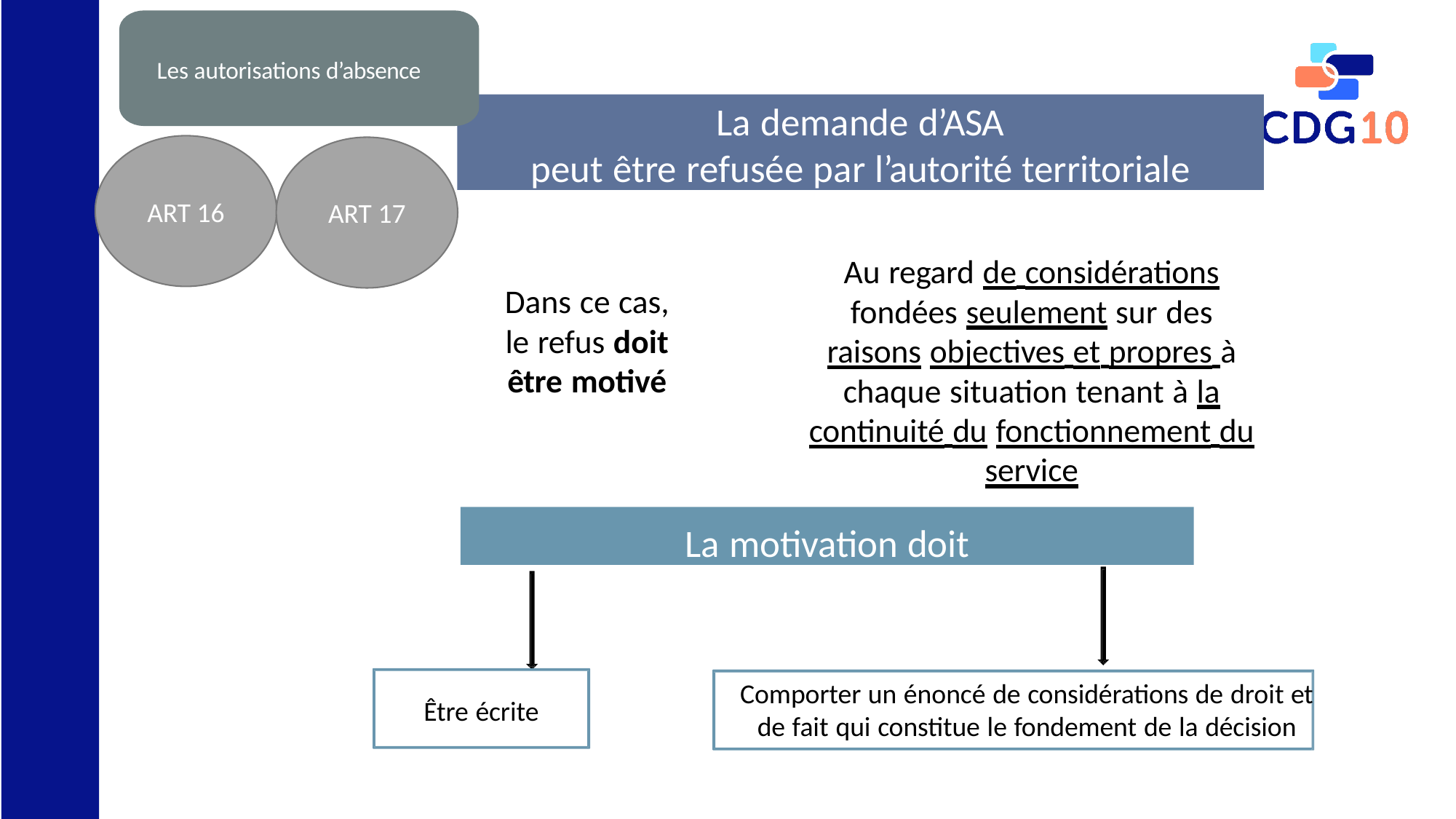

Les autorisations d’absence
La demande d’ASA
peut être refusée par l’autorité territoriale
ART 16
ART 17
Au regard de considérations fondées seulement sur des raisons objectives et propres à chaque situation tenant à la continuité du fonctionnement du service
Dans ce cas, le refus doit être motivé
La motivation doit

Comporter un énoncé de considérations de droit et de fait qui constitue le fondement de la décision
Être écrite